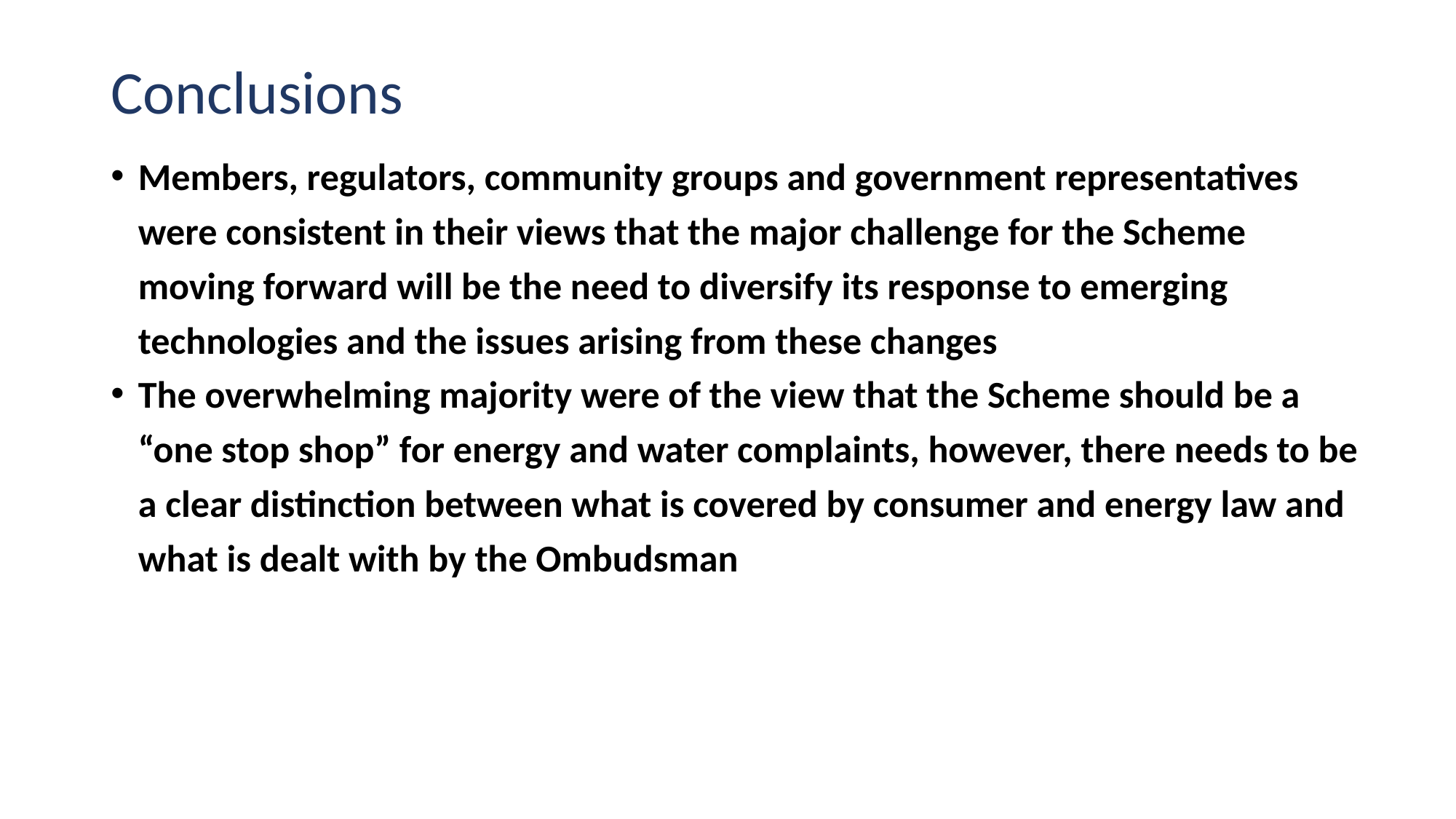

# Conclusions
Members, regulators, community groups and government representatives were consistent in their views that the major challenge for the Scheme moving forward will be the need to diversify its response to emerging technologies and the issues arising from these changes
The overwhelming majority were of the view that the Scheme should be a “one stop shop” for energy and water complaints, however, there needs to be a clear distinction between what is covered by consumer and energy law and what is dealt with by the Ombudsman